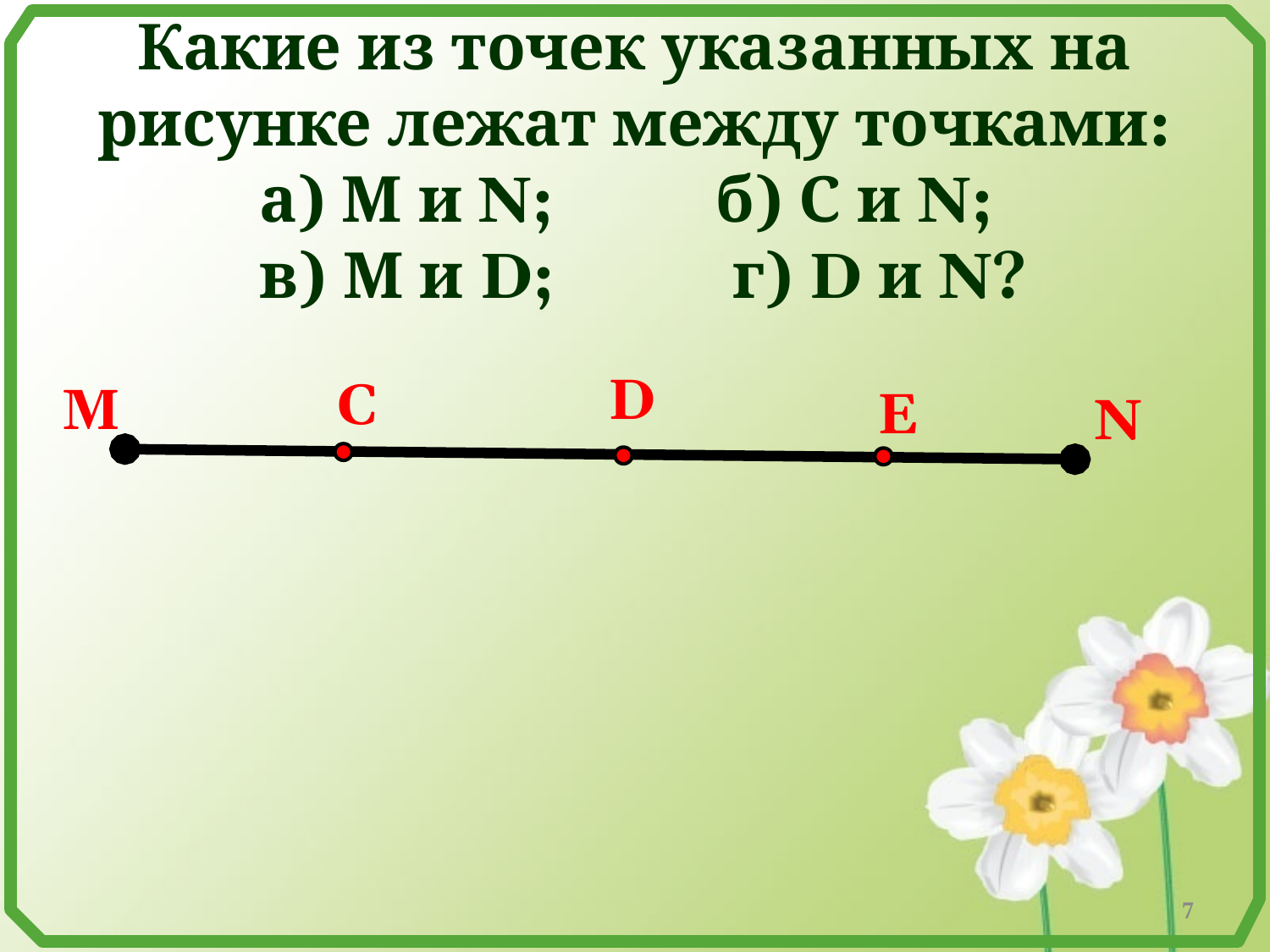

Какие из точек указанных на рисунке лежат между точками:
а) М и N;          б) С и N;
 в) М и D;           г) D и N?

D

C

M
E

N
7